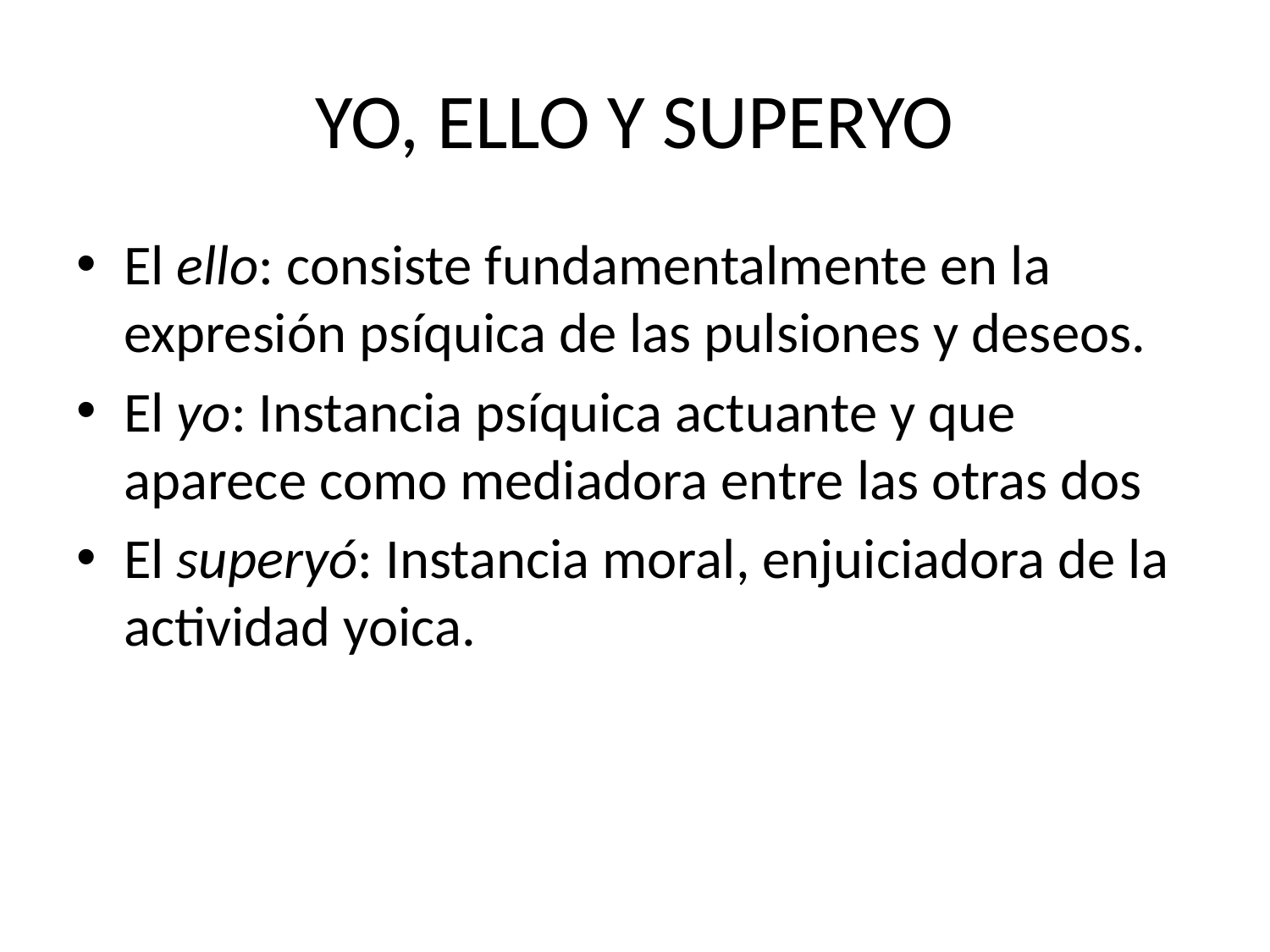

# YO, ELLO Y SUPERYO
El ello: consiste fundamentalmente en la expresión psíquica de las pulsiones y deseos.
El yo: Instancia psíquica actuante y que aparece como mediadora entre las otras dos
El superyó: Instancia moral, enjuiciadora de la actividad yoica.